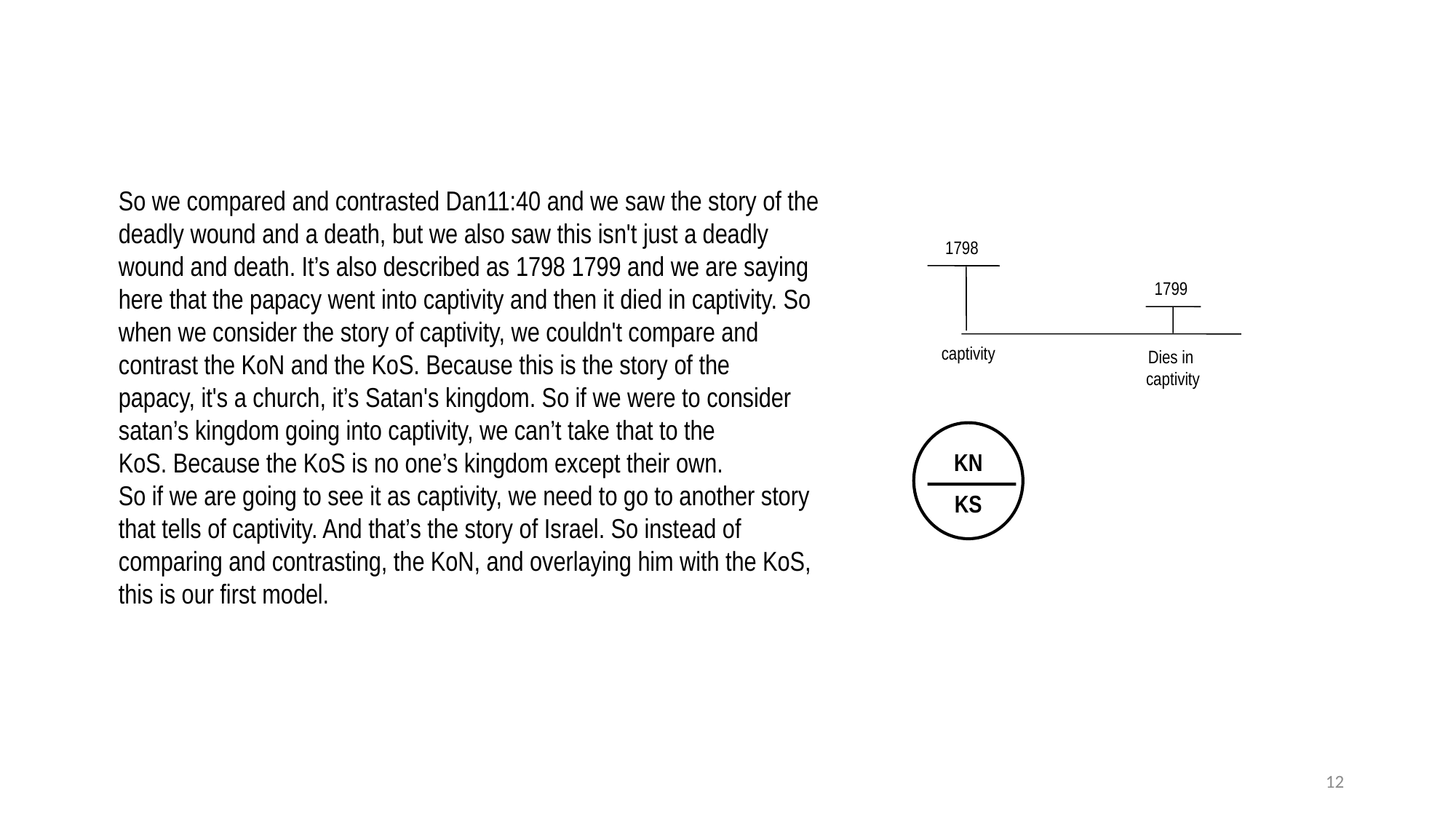

So we compared and contrasted Dan11:40 and we saw the story of the deadly wound and a death, but we also saw this isn't just a deadly wound and death. It’s also described as 1798 1799 and we are saying here that the papacy went into captivity and then it died in captivity. So when we consider the story of captivity, we couldn't compare and contrast the KoN and the KoS. Because this is the story of the papacy, it's a church, it’s Satan's kingdom. So if we were to consider satan’s kingdom going into captivity, we can’t take that to the KoS. Because the KoS is no one’s kingdom except their own.
So if we are going to see it as captivity, we need to go to another story that tells of captivity. And that’s the story of Israel. So instead of comparing and contrasting, the KoN, and overlaying him with the KoS, this is our first model.

1798

1799

captivity
Dies in
captivity

KN

KS
12